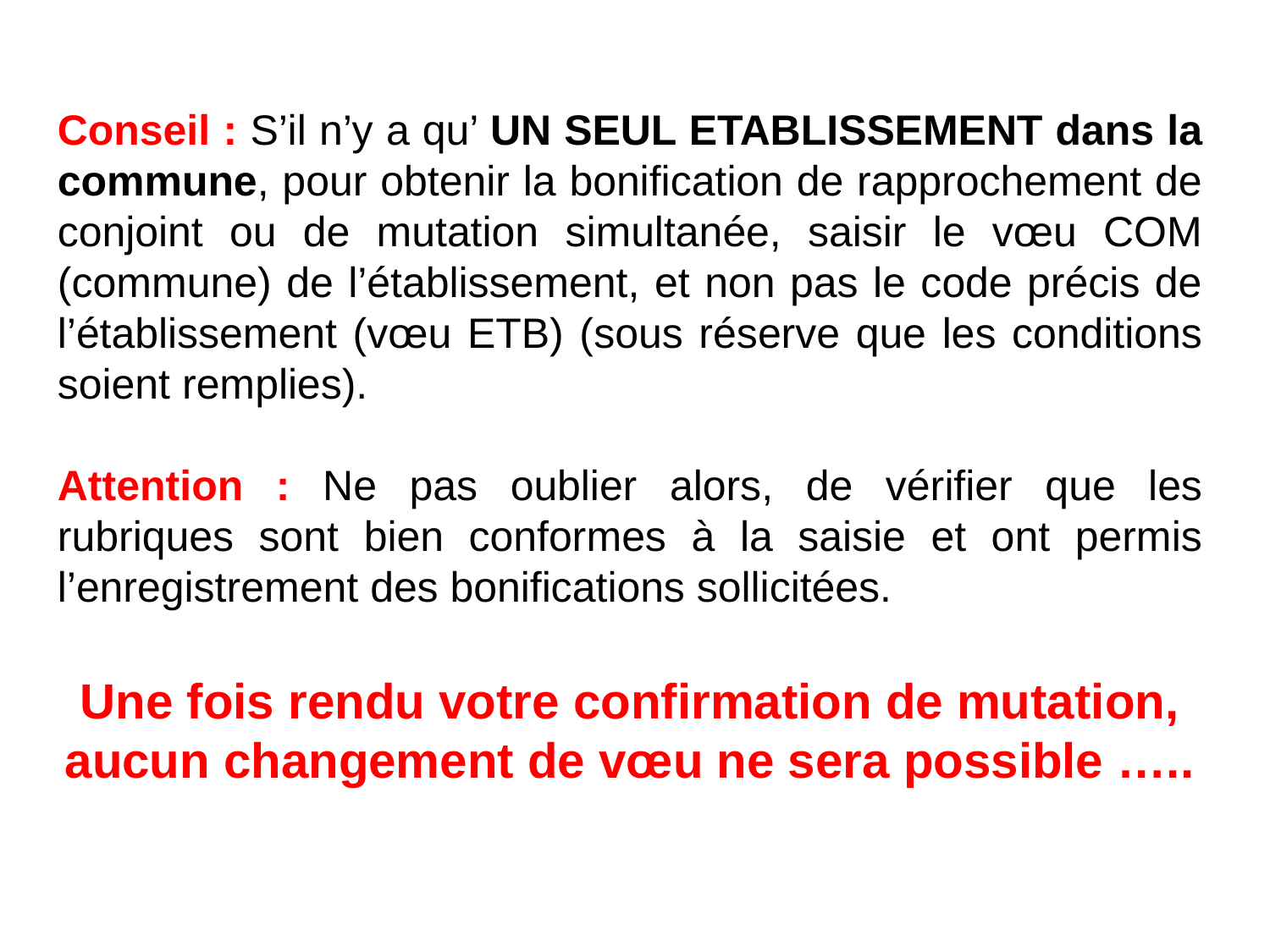

Conseil : S’il n’y a qu’ UN SEUL ETABLISSEMENT dans la commune, pour obtenir la bonification de rapprochement de conjoint ou de mutation simultanée, saisir le vœu COM (commune) de l’établissement, et non pas le code précis de l’établissement (vœu ETB) (sous réserve que les conditions soient remplies).

Attention : Ne pas oublier alors, de vérifier que les rubriques sont bien conformes à la saisie et ont permis l’enregistrement des bonifications sollicitées.

Une fois rendu votre confirmation de mutation, aucun changement de vœu ne sera possible …..